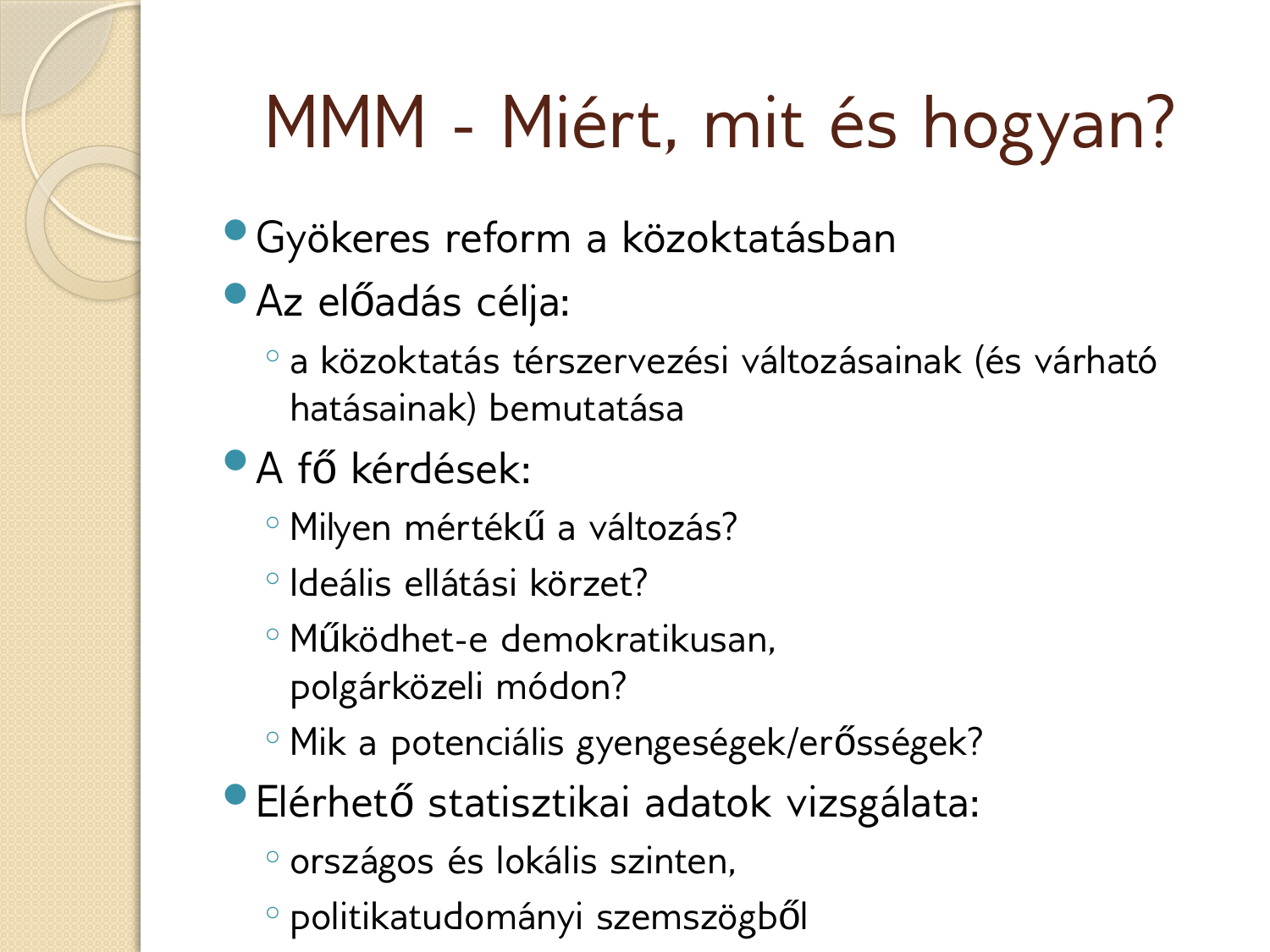

# MMM - Miért, mit és hogyan?
Gyökeres reform a közoktatásban
Az előadás célja:
a közoktatás térszervezési változásainak (és várható hatásainak) bemutatása
A fő kérdések:
Milyen mértékű a változás?
Ideális ellátási körzet?
Működhet-e demokratikusan,
polgárközeli módon?
Mik a potenciális gyengeségek/erősségek?
Elérhető statisztikai adatok vizsgálata:
országos és lokális szinten,
politikatudományi szemszögből